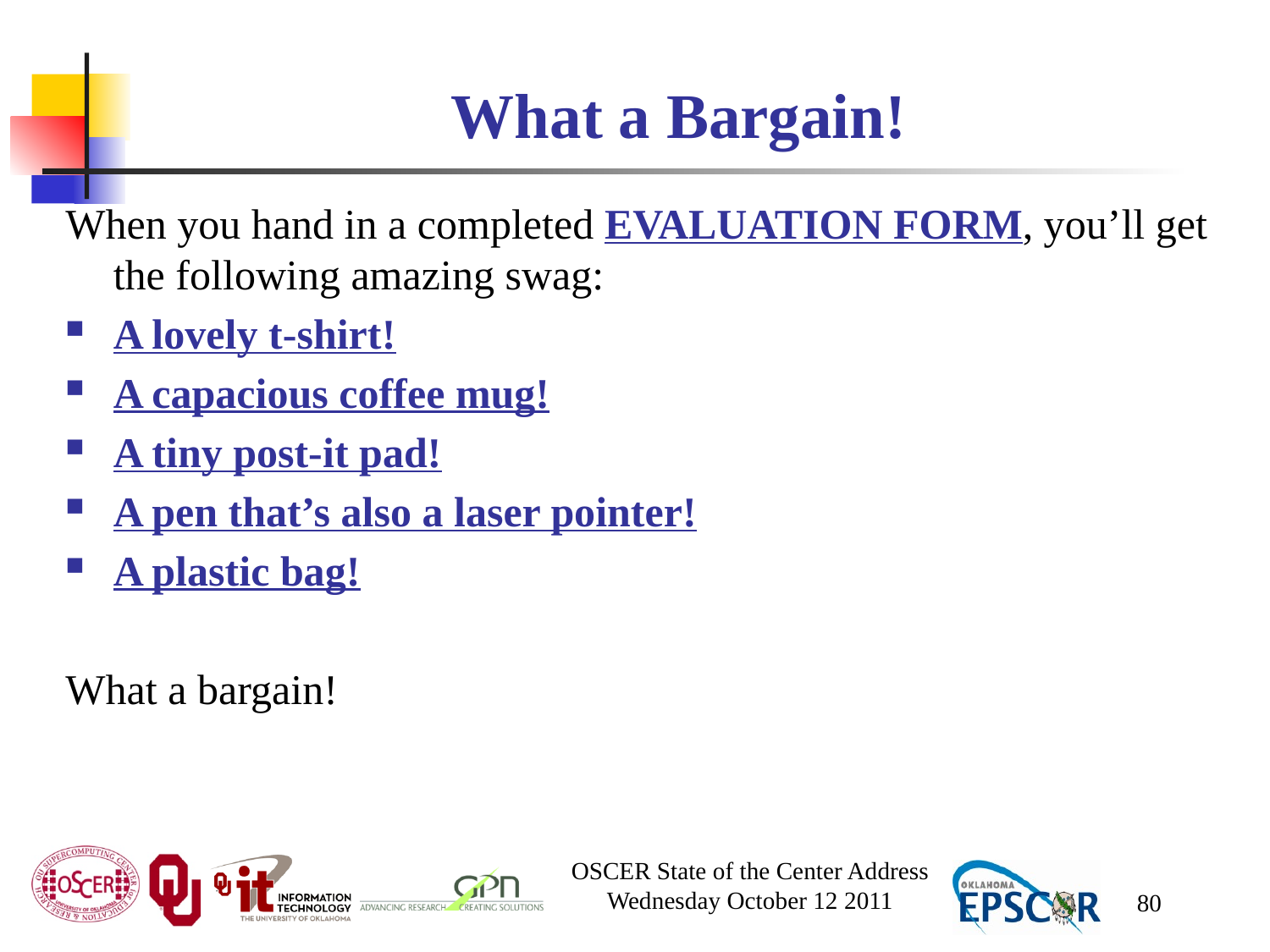

# What a Bargain!
When you hand in a completed EVALUATION FORM, you’ll get the following amazing swag:
A lovely t-shirt!
A capacious coffee mug!
A tiny post-it pad!
A pen that’s also a laser pointer!
A plastic bag!

What a bargain!
OSCER State of the Center Address
Wednesday October 12 2011
80